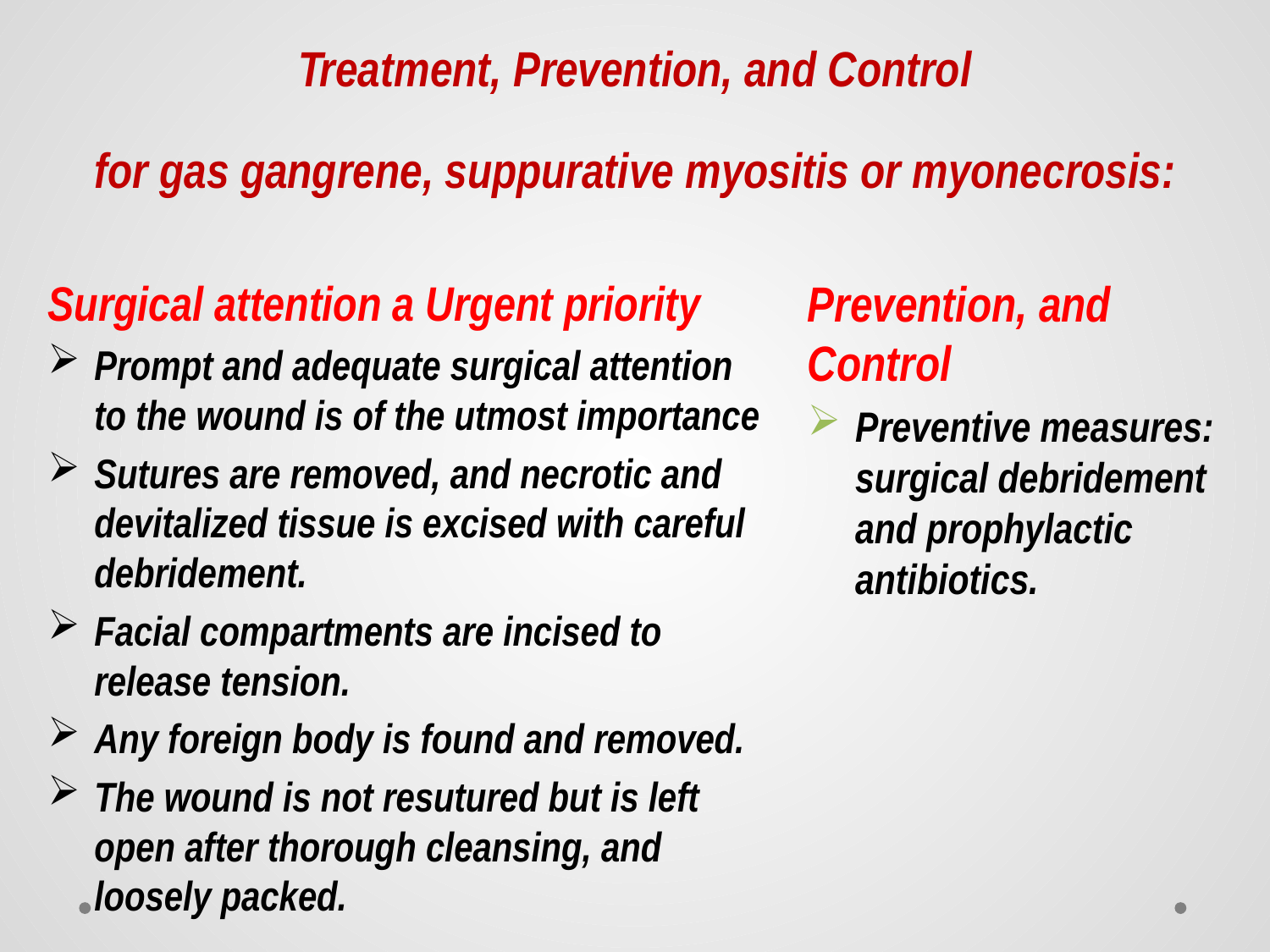

# Treatment, Prevention, and Control for gas gangrene, suppurative myositis or myonecrosis:
Surgical attention a Urgent priority
Prompt and adequate surgical attention to the wound is of the utmost importance
Sutures are removed, and necrotic and devitalized tissue is excised with careful debridement.
Facial compartments are incised to release tension.
Any foreign body is found and removed.
The wound is not resutured but is left open after thorough cleansing, and loosely packed.
Prevention, and Control
Preventive measures: surgical debridement and prophylactic antibiotics.